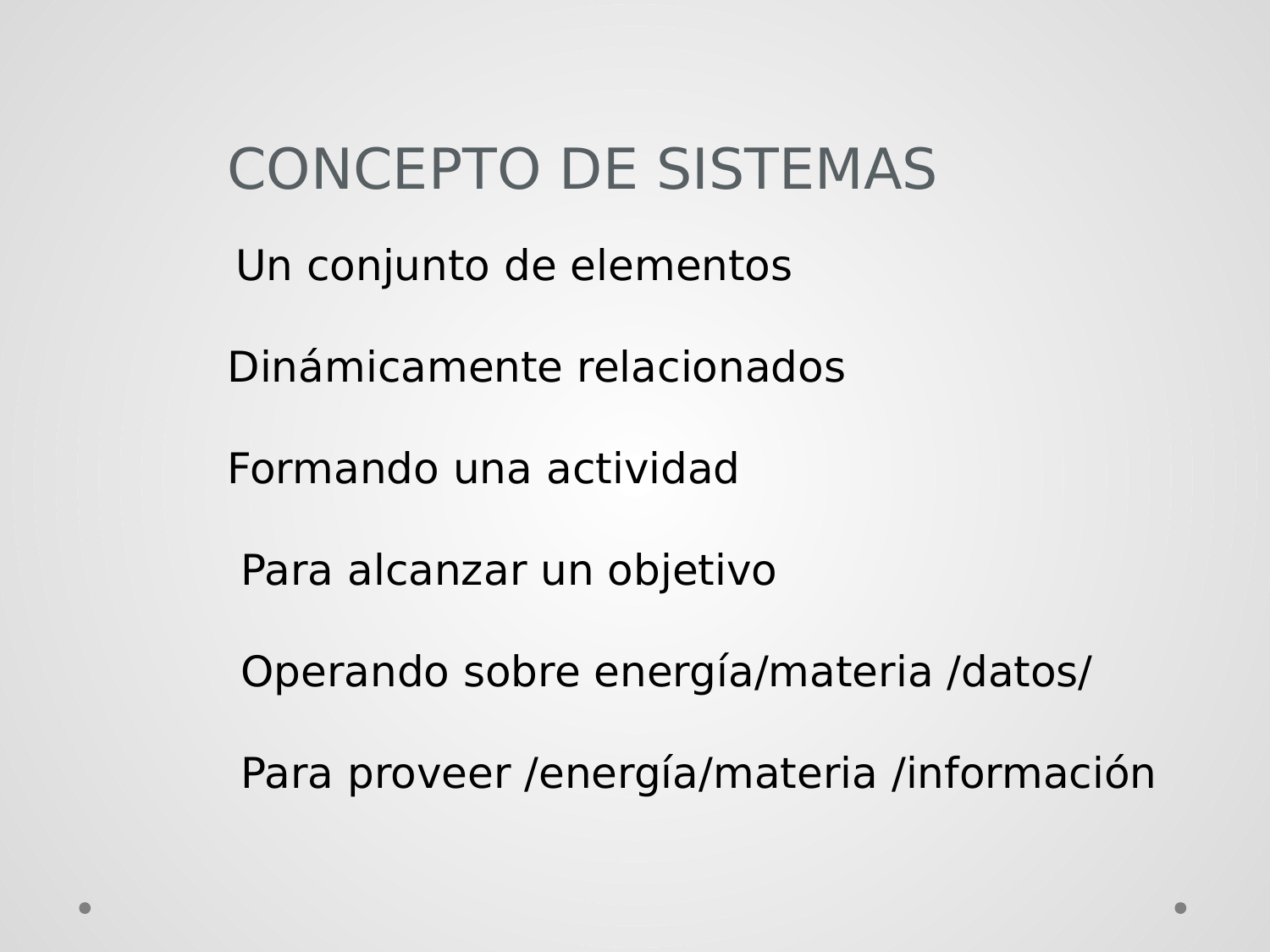

CONCEPTO DE SISTEMAS

 Un conjunto de elementos

Dinámicamente relacionados

Formando una actividad

 Para alcanzar un objetivo

 Operando sobre energía/materia /datos/

 Para proveer /energía/materia /información